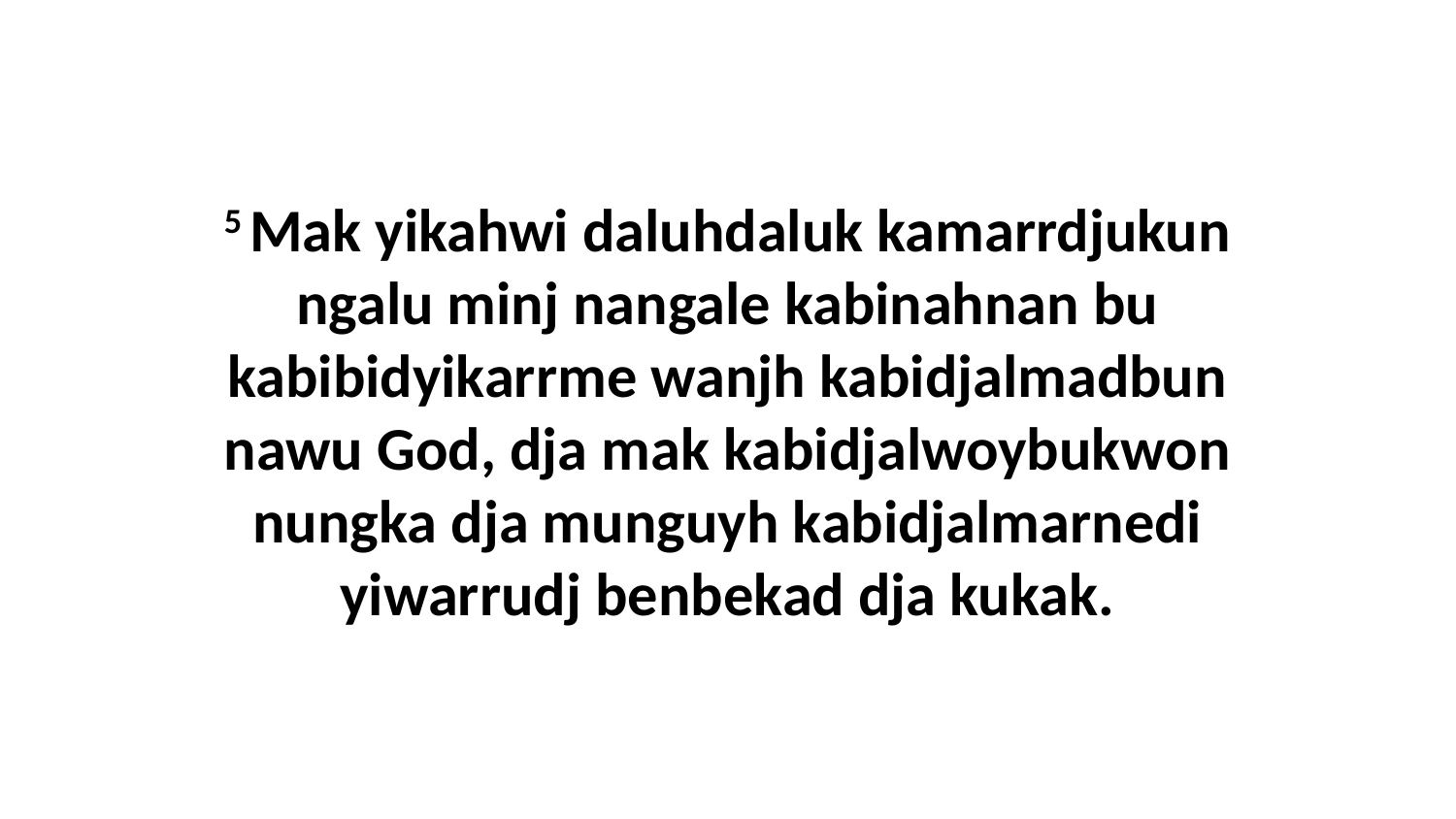

5 Mak yikahwi daluhdaluk kamarrdjukun ngalu minj nangale kabinahnan bu kabibidyikarrme wanjh kabidjalmadbun nawu God, dja mak kabidjalwoybukwon nungka dja munguyh kabidjalmarnedi yiwarrudj benbekad dja kukak.